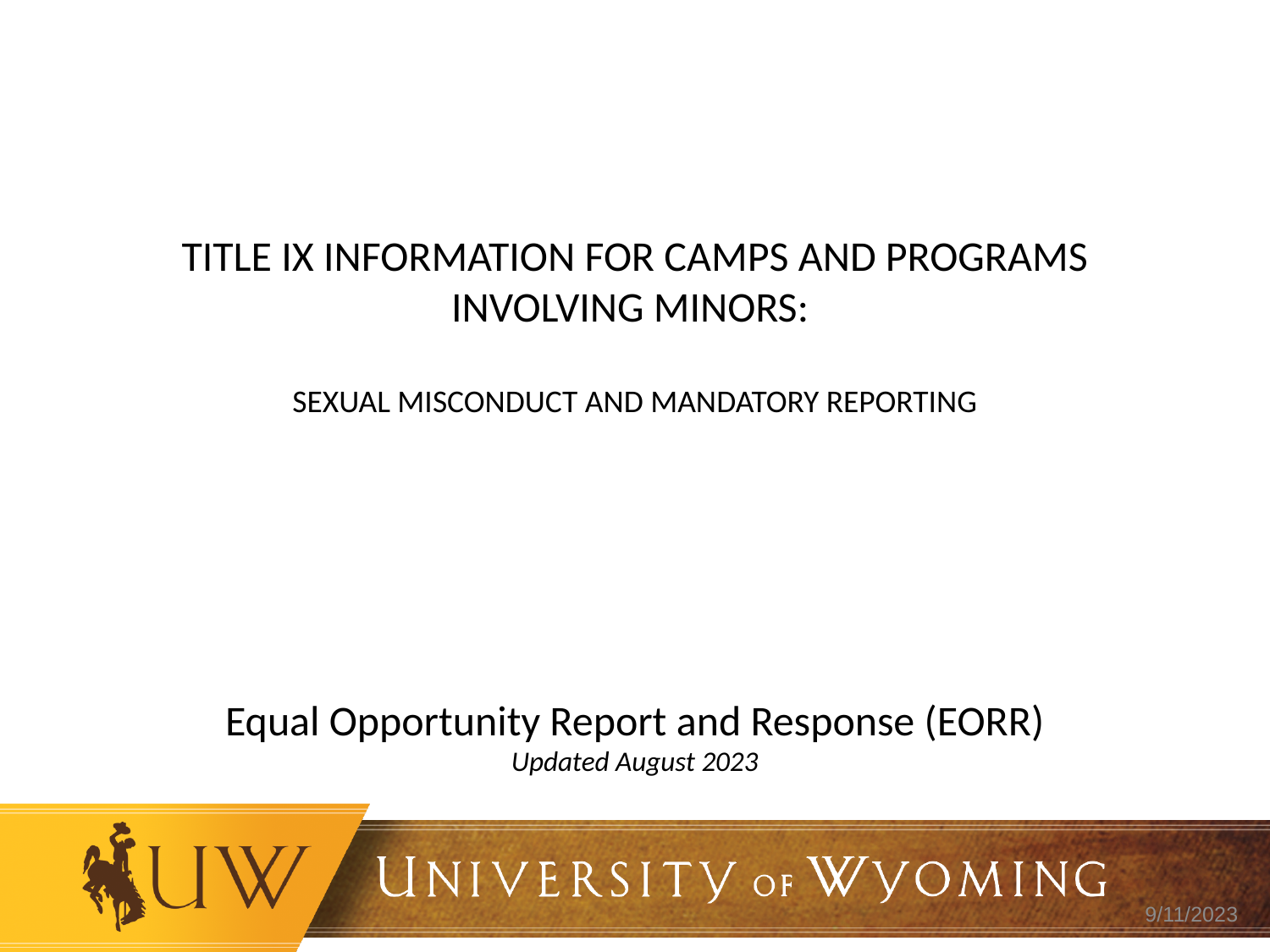

# Title IX Information for Camps and Programs Involving Minors: Sexual Misconduct and Mandatory Reporting
Equal Opportunity Report and Response (EORR)
Updated August 2023
9/11/2023